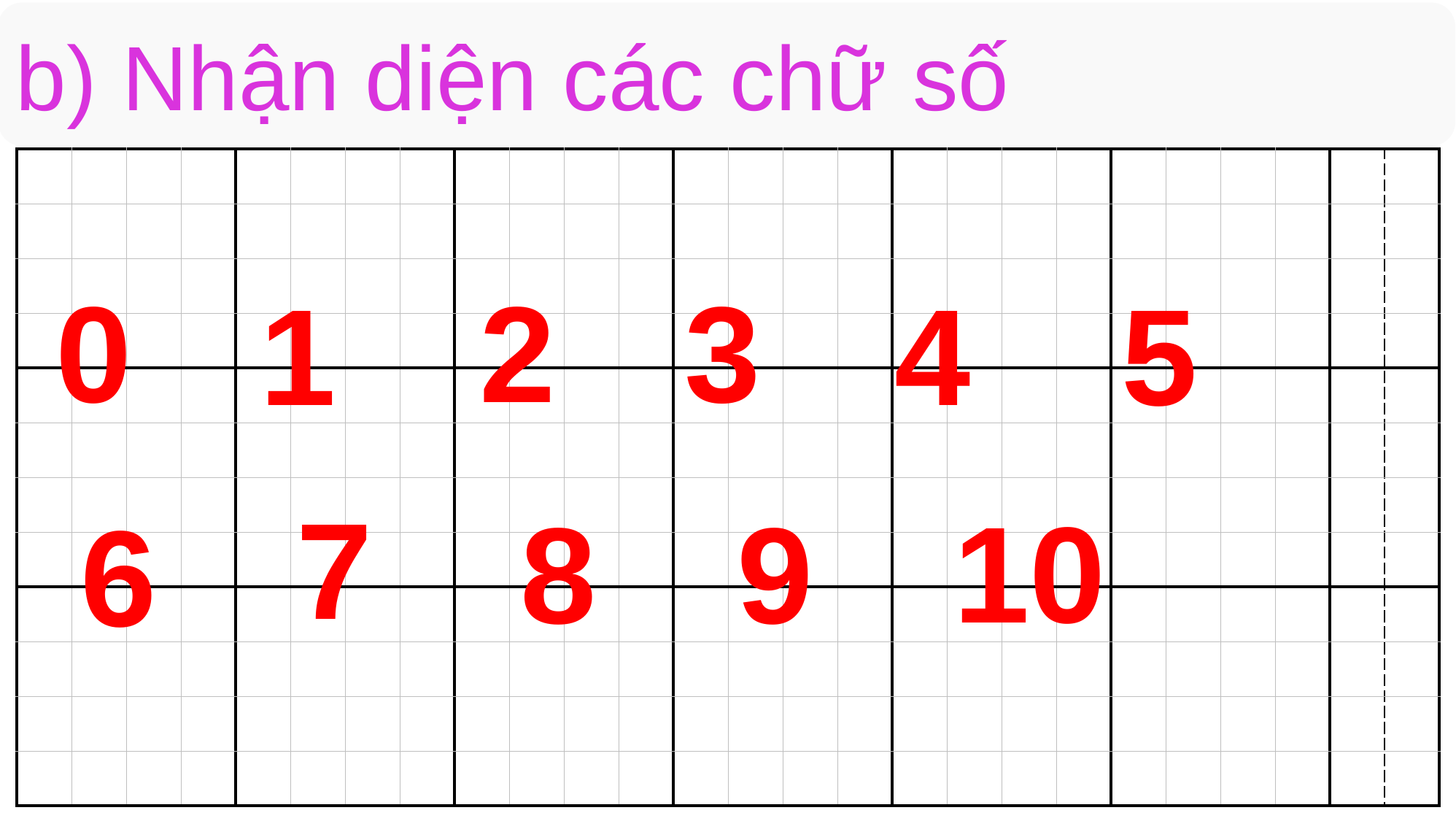

b) Nhận diện các chữ số
|  |  |  |  |  |  |  |  |  |  |  |  |  |  |  |  |  |  |  |  |  |  |  |  |  |  |
| --- | --- | --- | --- | --- | --- | --- | --- | --- | --- | --- | --- | --- | --- | --- | --- | --- | --- | --- | --- | --- | --- | --- | --- | --- | --- |
|  |  |  |  |  |  |  |  |  |  |  |  |  |  |  |  |  |  |  |  |  |  |  |  |  |  |
|  |  |  |  |  |  |  |  |  |  |  |  |  |  |  |  |  |  |  |  |  |  |  |  |  |  |
|  |  |  |  |  |  |  |  |  |  |  |  |  |  |  |  |  |  |  |  |  |  |  |  |  |  |
|  |  |  |  |  |  |  |  |  |  |  |  |  |  |  |  |  |  |  |  |  |  |  |  |  |  |
|  |  |  |  |  |  |  |  |  |  |  |  |  |  |  |  |  |  |  |  |  |  |  |  |  |  |
|  |  |  |  |  |  |  |  |  |  |  |  |  |  |  |  |  |  |  |  |  |  |  |  |  |  |
|  |  |  |  |  |  |  |  |  |  |  |  |  |  |  |  |  |  |  |  |  |  |  |  |  |  |
|  |  |  |  |  |  |  |  |  |  |  |  |  |  |  |  |  |  |  |  |  |  |  |  |  |  |
|  |  |  |  |  |  |  |  |  |  |  |  |  |  |  |  |  |  |  |  |  |  |  |  |  |  |
|  |  |  |  |  |  |  |  |  |  |  |  |  |  |  |  |  |  |  |  |  |  |  |  |  |  |
|  |  |  |  |  |  |  |  |  |  |  |  |  |  |  |  |  |  |  |  |  |  |  |  |  |  |
2
0
3
1
4
5
7
10
9
8
6